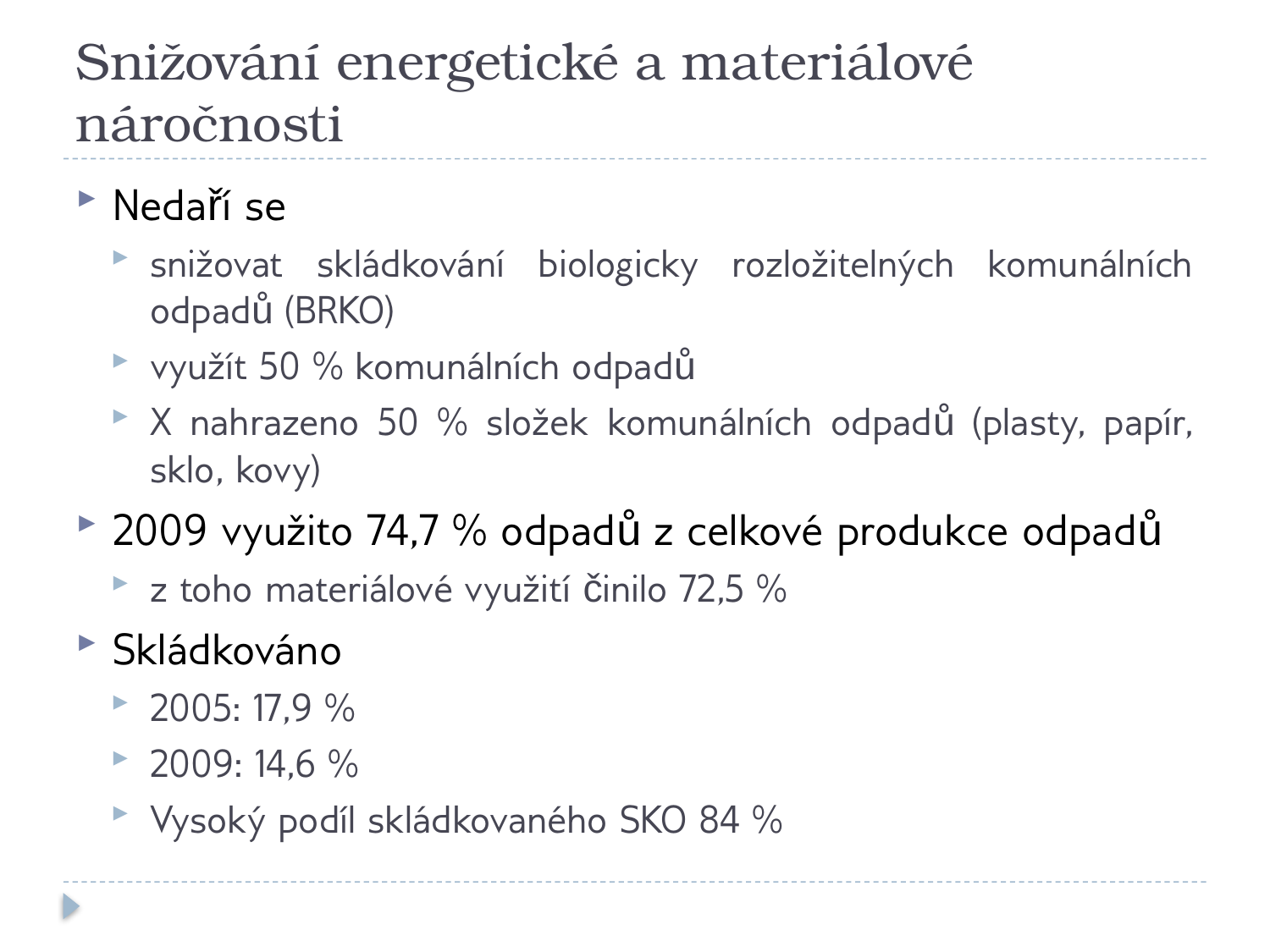

# Snižování energetické a materiálové náročnosti
Nedaří se
snižovat skládkování biologicky rozložitelných komunálních odpadů (BRKO)
využít 50 % komunálních odpadů
X nahrazeno 50 % složek komunálních odpadů (plasty, papír, sklo, kovy)
2009 využito 74,7 % odpadů z celkové produkce odpadů
z toho materiálové využití činilo 72,5 %
Skládkováno
2005: 17,9 %
2009: 14,6 %
Vysoký podíl skládkovaného SKO 84 %